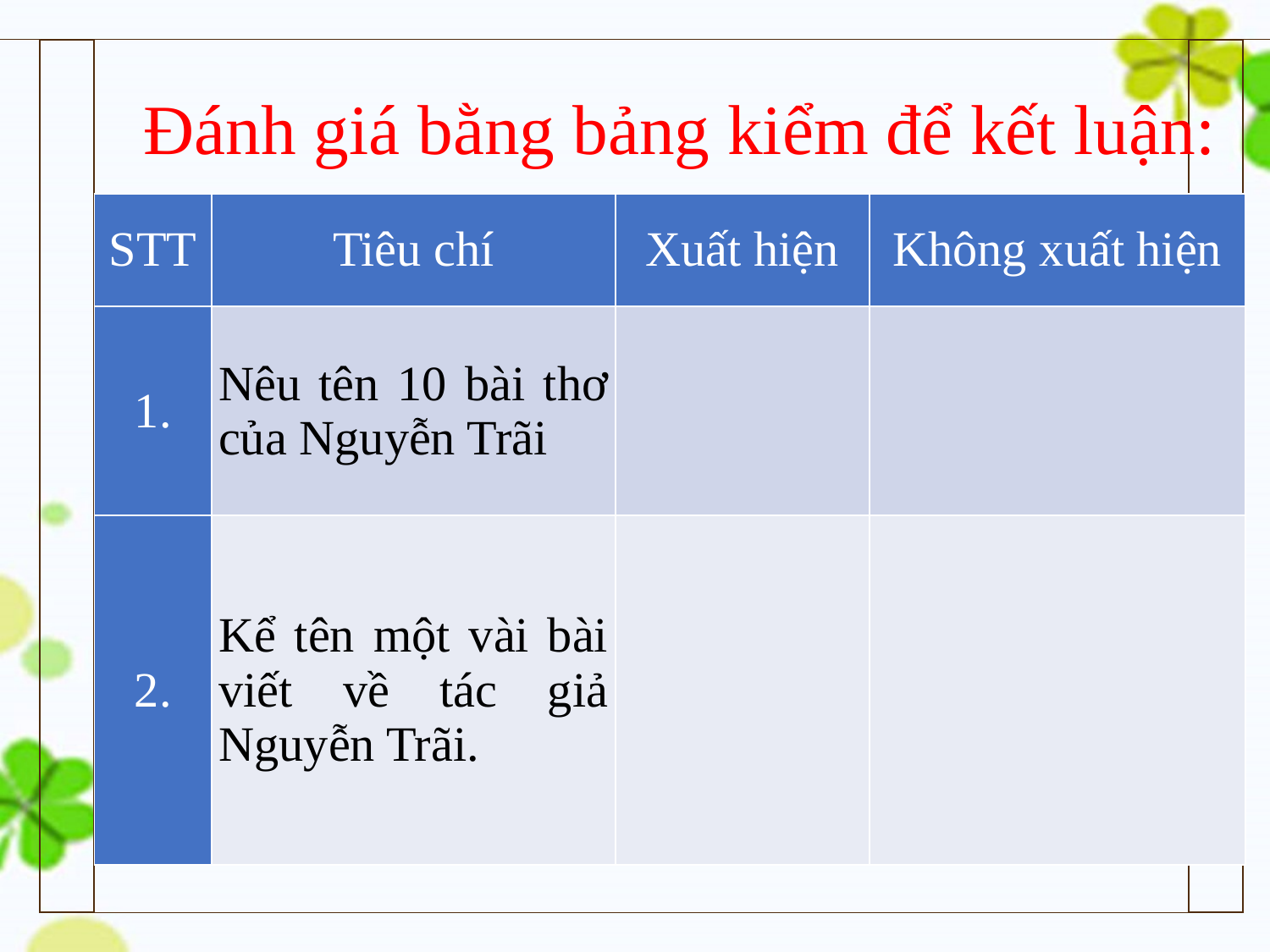

Đánh giá bằng bảng kiểm để kết luận:
| STT | Tiêu chí | Xuất hiện | Không xuất hiện |
| --- | --- | --- | --- |
| 1. | Nêu tên 10 bài thơ của Nguyễn Trãi |  |  |
| 2. | Kể tên một vài bài viết về tác giả Nguyễn Trãi. |  |  |